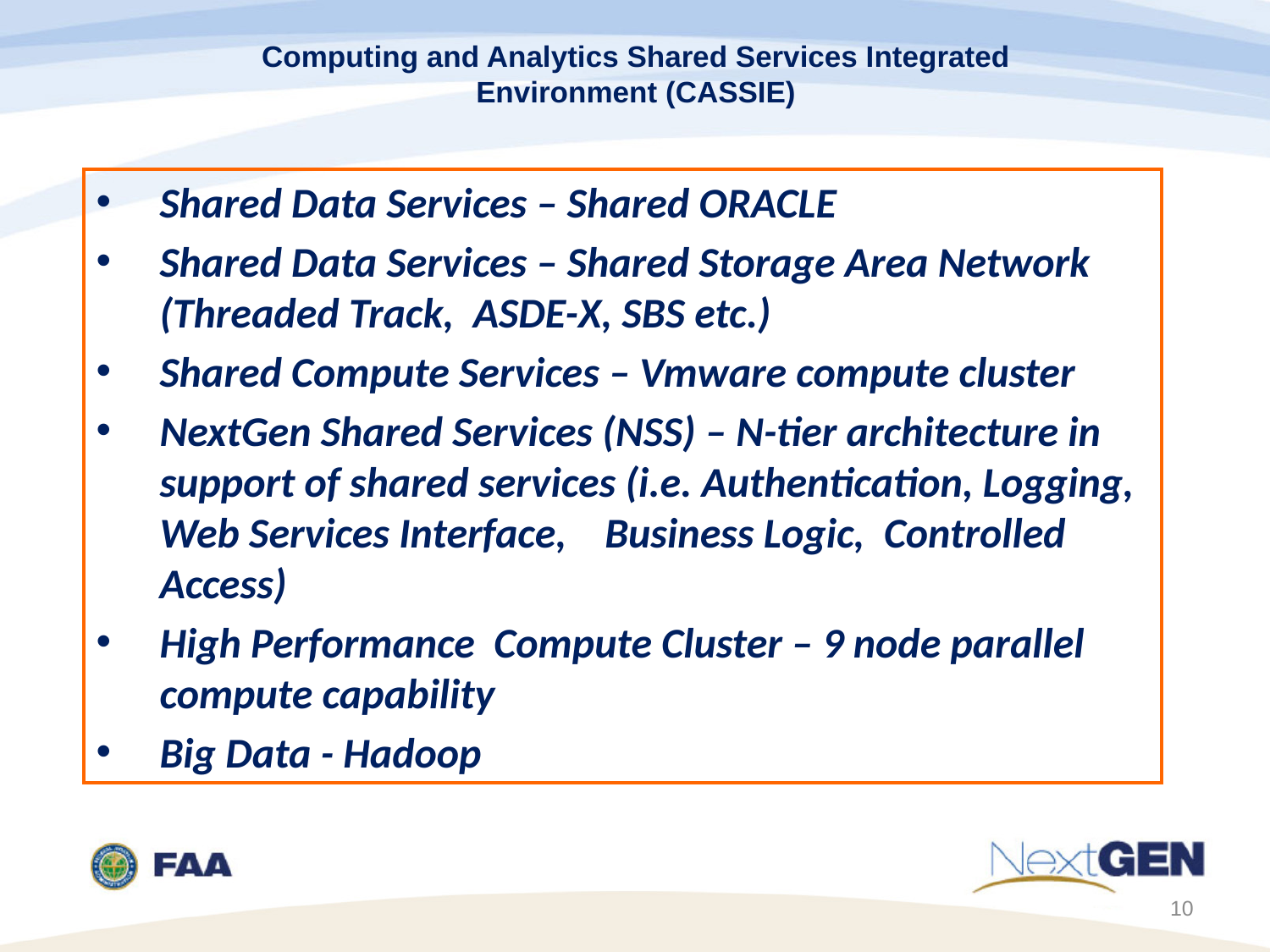

# Computing and Analytics Shared Services Integrated Environment (CASSIE)
Shared Data Services – Shared ORACLE
Shared Data Services – Shared Storage Area Network  (Threaded Track,  ASDE-X, SBS etc.)
Shared Compute Services – Vmware compute cluster
NextGen Shared Services (NSS) – N-tier architecture in support of shared services (i.e. Authentication, Logging, Web Services Interface,    Business Logic,  Controlled Access)
High Performance  Compute Cluster – 9 node parallel compute capability
Big Data - Hadoop
10